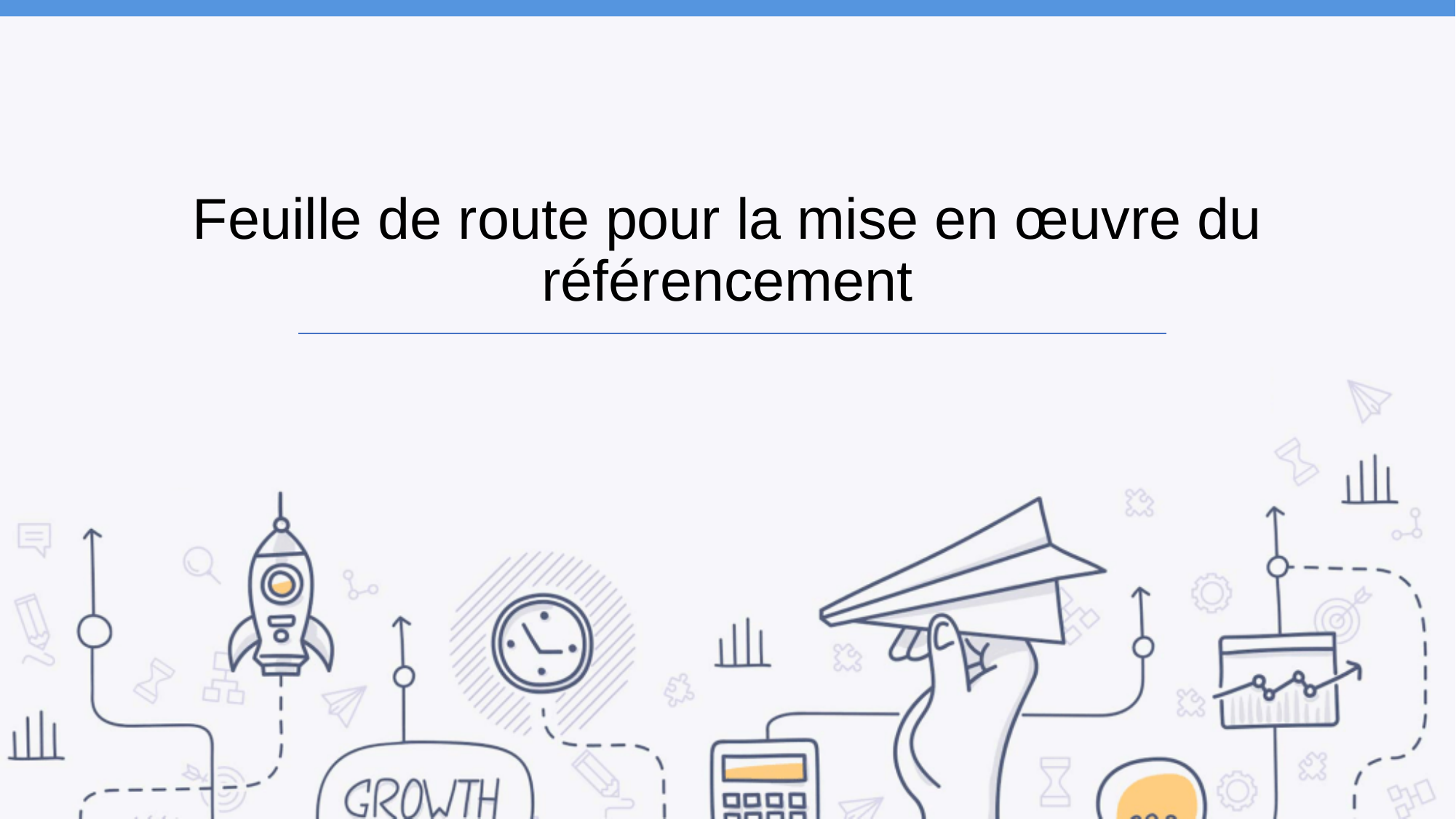

# Feuille de route pour la mise en œuvre du référencement